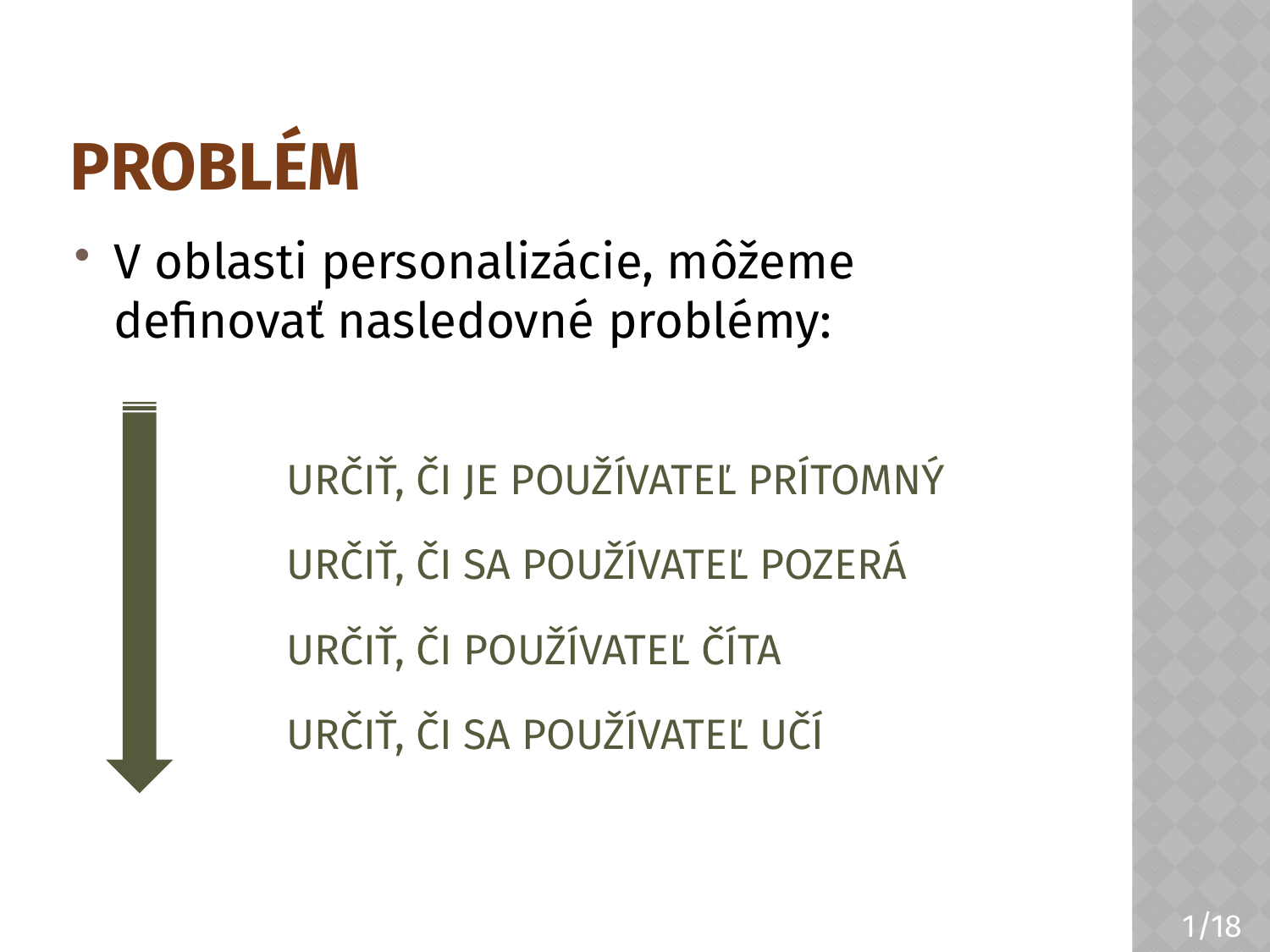

# Problém
V oblasti personalizácie, môžeme definovať nasledovné problémy:

		 URČIŤ, ČI JE POUŽÍVATEĽ PRÍTOMNÝ
		 URČIŤ, ČI SA POUŽÍVATEĽ POZERÁ
		 URČIŤ, ČI POUŽÍVATEĽ ČÍTA
		 URČIŤ, ČI SA POUŽÍVATEĽ UČÍ

1/18